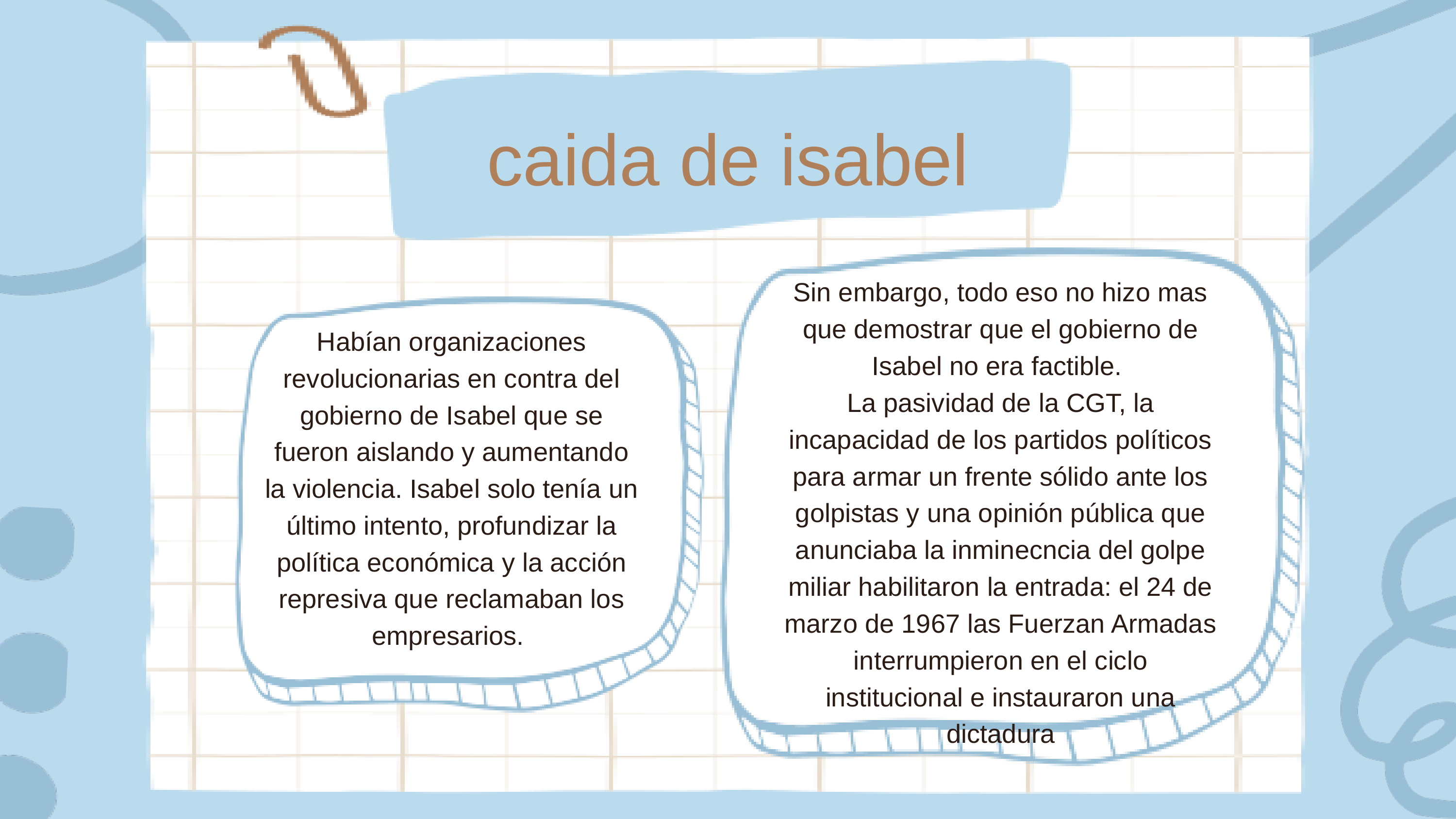

caida de isabel

Sin embargo, todo eso no hizo mas que demostrar que el gobierno de Isabel no era factible.
La pasividad de la CGT, la incapacidad de los partidos políticos para armar un frente sólido ante los golpistas y una opinión pública que anunciaba la inminecncia del golpe miliar habilitaron la entrada: el 24 de marzo de 1967 las Fuerzan Armadas interrumpieron en el ciclo institucional e instauraron una dictadura

Habían organizaciones revolucionarias en contra del gobierno de Isabel que se fueron aislando y aumentando la violencia. Isabel solo tenía un último intento, profundizar la política económica y la acción represiva que reclamaban los empresarios.